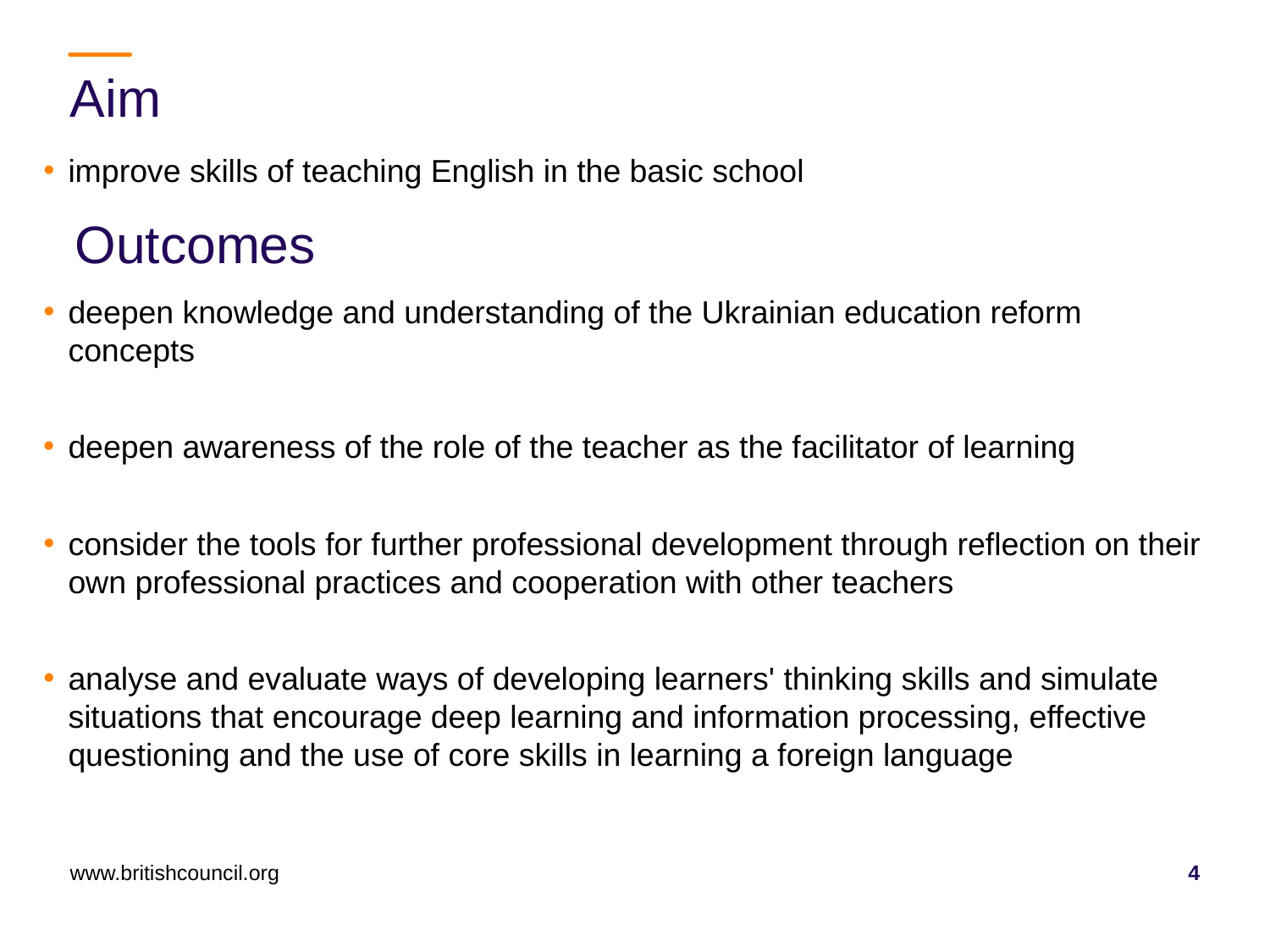

# Aim
Module 5
improve skills of teaching English in the basic school
Outcomes
deepen knowledge and understanding of the Ukrainian education reform concepts
deepen awareness of the role of the teacher as the facilitator of learning
consider the tools for further professional development through reflection on their own professional practices and cooperation with other teachers
analyse and evaluate ways of developing learners' thinking skills and simulate situations that encourage deep learning and information processing, effective questioning and the use of core skills in learning a foreign language
www.britishcouncil.org
4